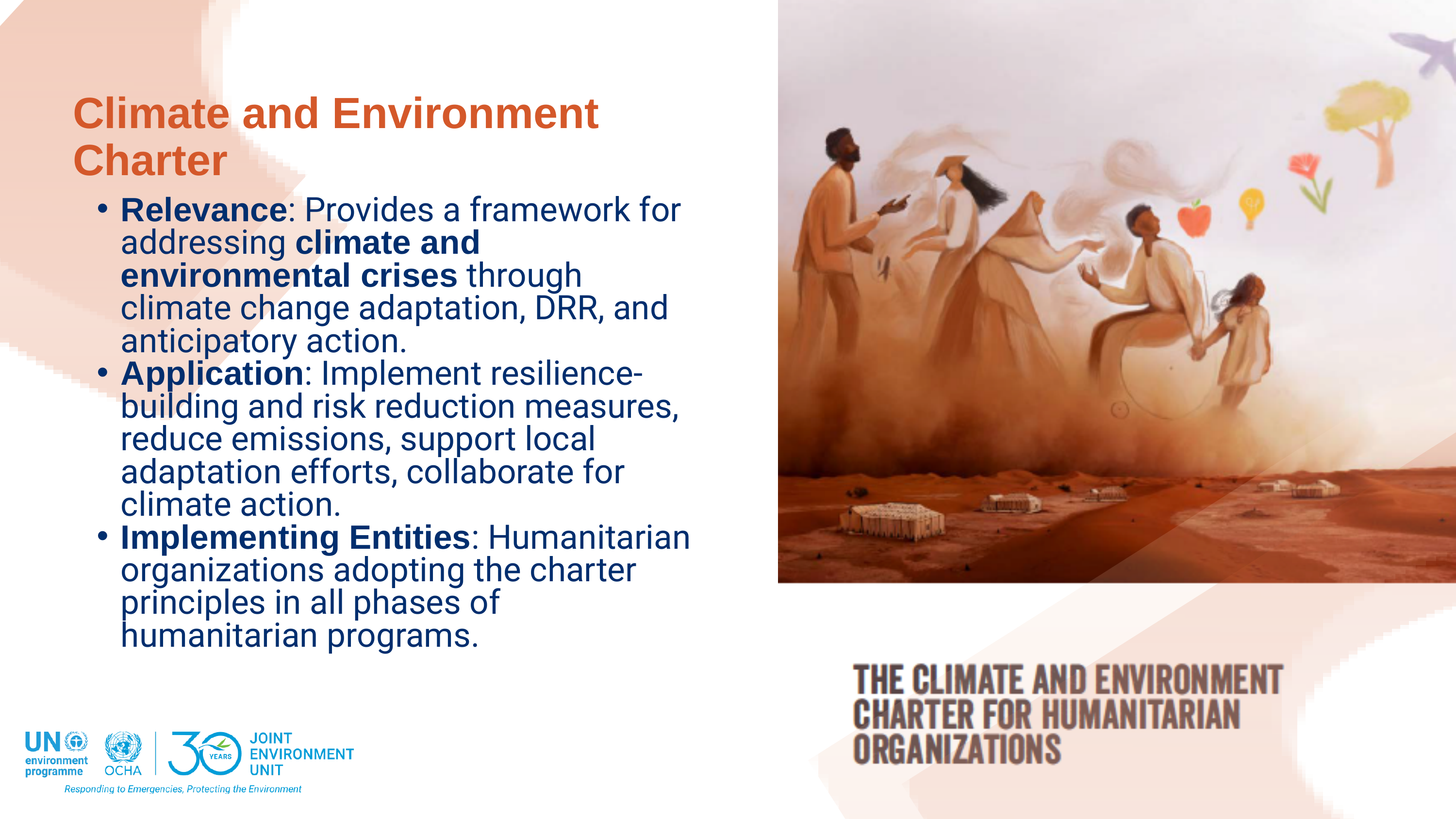

Climate and Environment Charter
Relevance: Provides a framework for addressing climate and environmental crises through climate change adaptation, DRR, and anticipatory action.
Application: Implement resilience-building and risk reduction measures, reduce emissions, support local adaptation efforts, collaborate for climate action.
Implementing Entities: Humanitarian organizations adopting the charter principles in all phases of humanitarian programs.